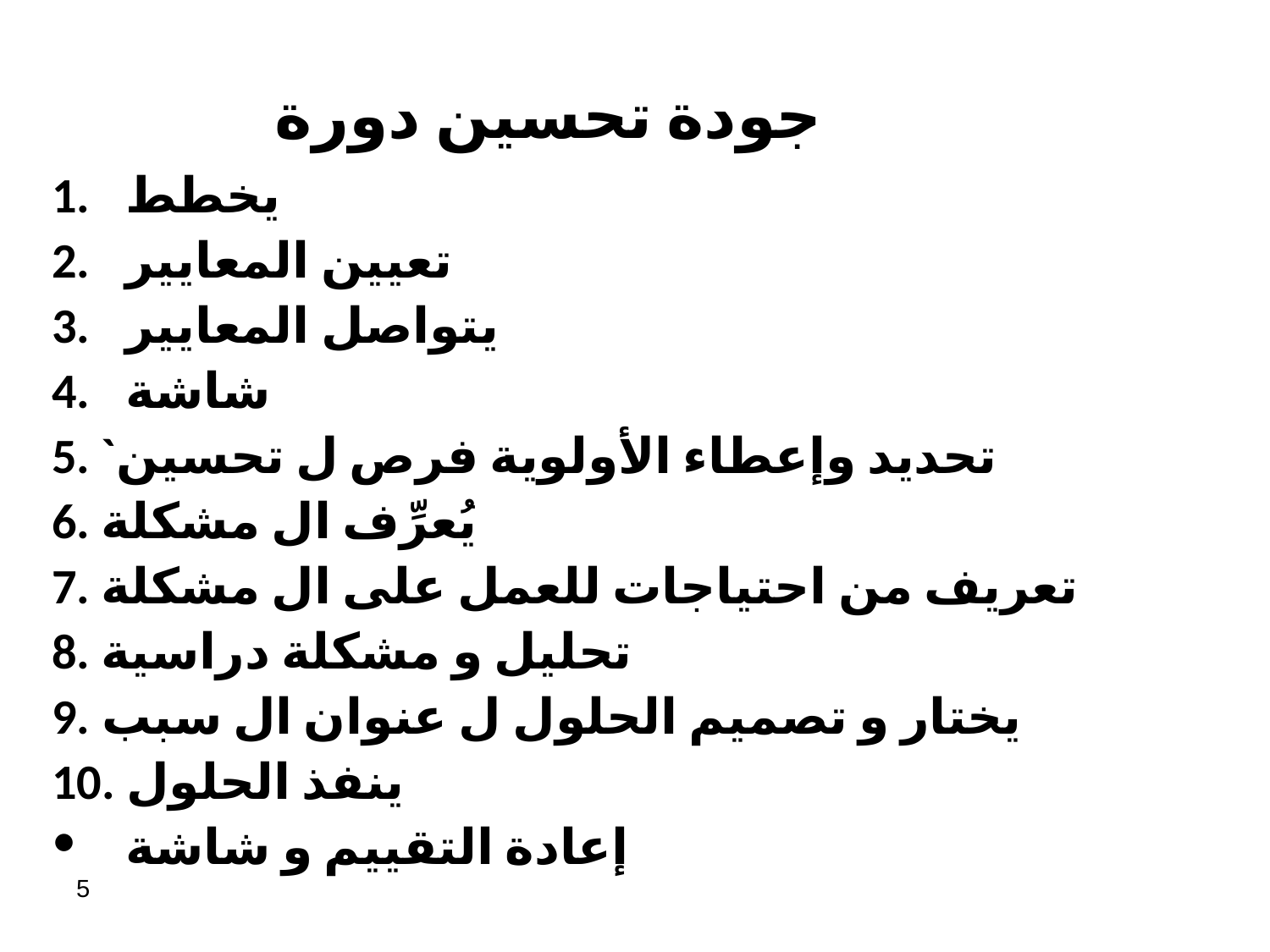

# جودة تحسين دورة
يخطط
تعيين المعايير
يتواصل المعايير
شاشة
`تحديد وإعطاء الأولوية فرص ل تحسين
يُعرِّف ال مشكلة
تعريف من احتياجات للعمل​ على ال مشكلة
تحليل و مشكلة دراسية
يختار و تصميم الحلول ل عنوان ال سبب
ينفذ الحلول
إعادة التقييم و شاشة
5